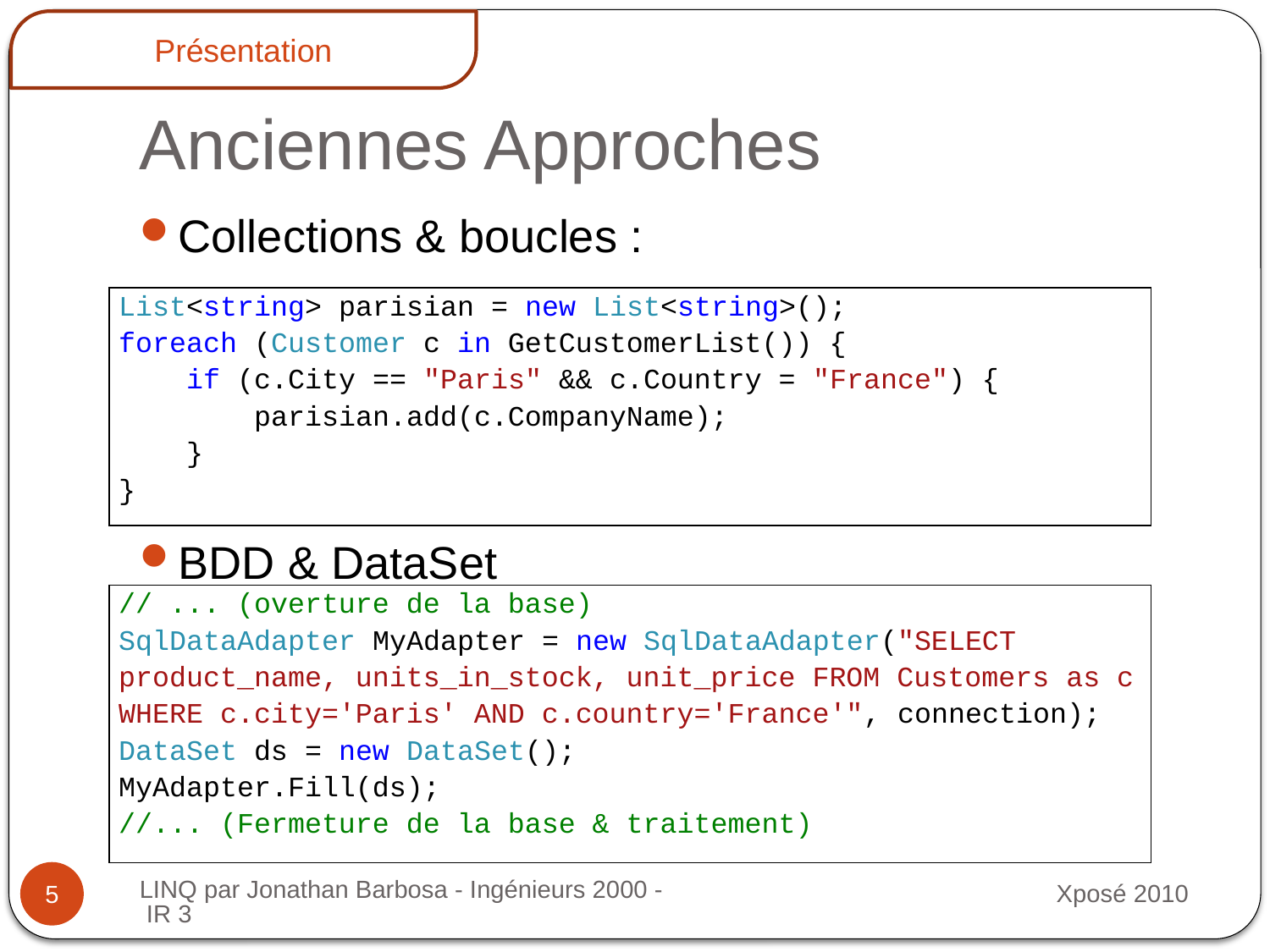

Présentation
# Anciennes Approches
Collections & boucles :

BDD & DataSet

| List<string> parisian = new List<string>(); foreach (Customer c in GetCustomerList()) { if (c.City == "Paris" && c.Country = "France") { parisian.add(c.CompanyName); } } |
| --- |
| // ... (overture de la base) SqlDataAdapter MyAdapter = new SqlDataAdapter("SELECT product\_name, units\_in\_stock, unit\_price FROM Customers as c WHERE c.city='Paris' AND c.country='France'", connection); DataSet ds = new DataSet(); MyAdapter.Fill(ds); //... (Fermeture de la base & traitement) |
| --- |
LINQ par Jonathan Barbosa - Ingénieurs 2000 - IR 3
Xposé 2010
5